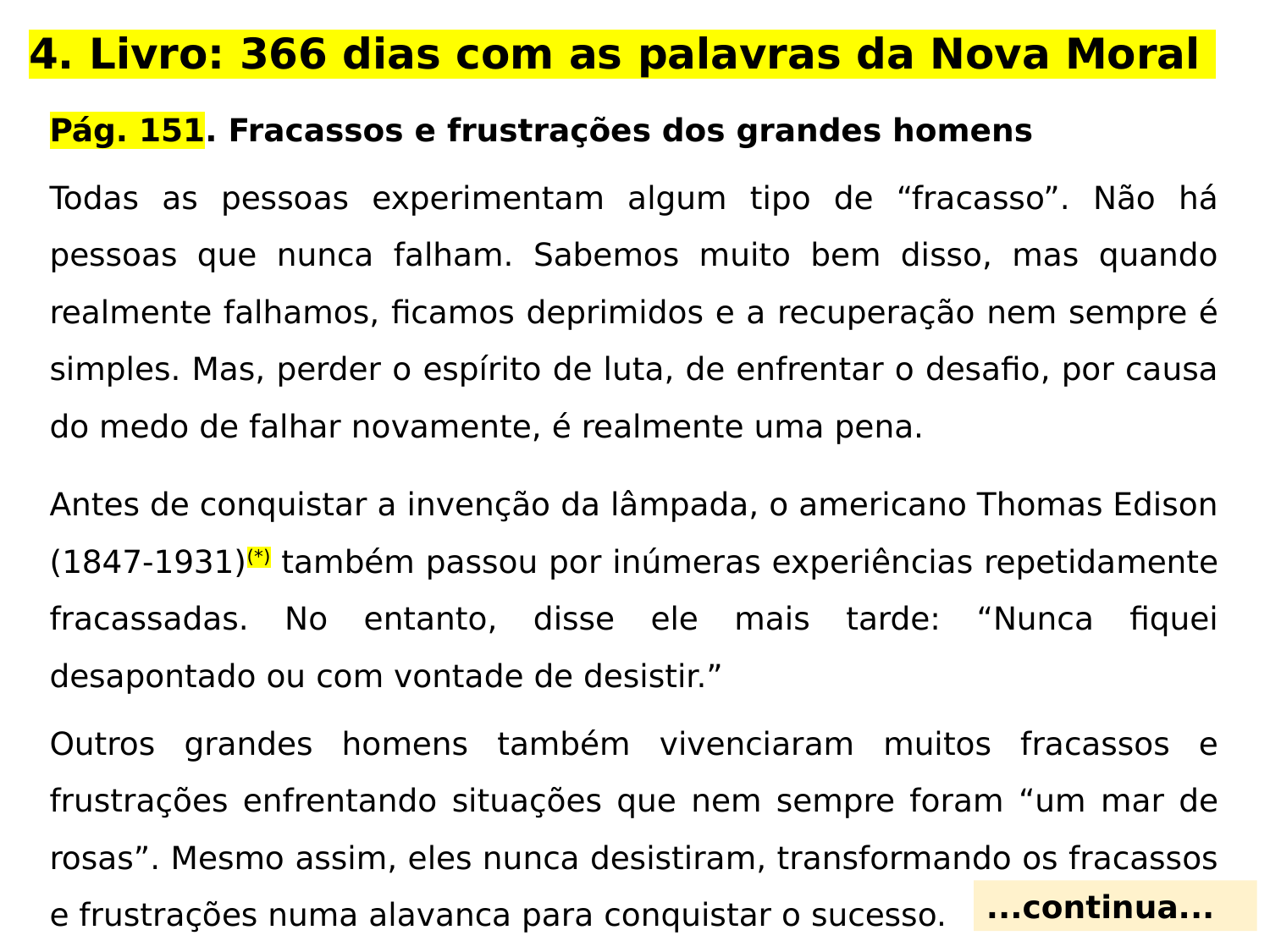

4. Livro: 366 dias com as palavras da Nova Moral
Pág. 151. Fracassos e frustrações dos grandes homens
Todas as pessoas experimentam algum tipo de “fracasso”. Não há pessoas que nunca falham. Sabemos muito bem disso, mas quando realmente falhamos, ficamos deprimidos e a recuperação nem sempre é simples. Mas, perder o espírito de luta, de enfrentar o desafio, por causa do medo de falhar novamente, é realmente uma pena.
Antes de conquistar a invenção da lâmpada, o americano Thomas Edison (1847-1931)(*) também passou por inúmeras experiências repetidamente fracassadas. No entanto, disse ele mais tarde: “Nunca fiquei desapontado ou com vontade de desistir.”
Outros grandes homens também vivenciaram muitos fracassos e frustrações enfrentando situações que nem sempre foram “um mar de rosas”. Mesmo assim, eles nunca desistiram, transformando os fracassos e frustrações numa alavanca para conquistar o sucesso.
...continua...